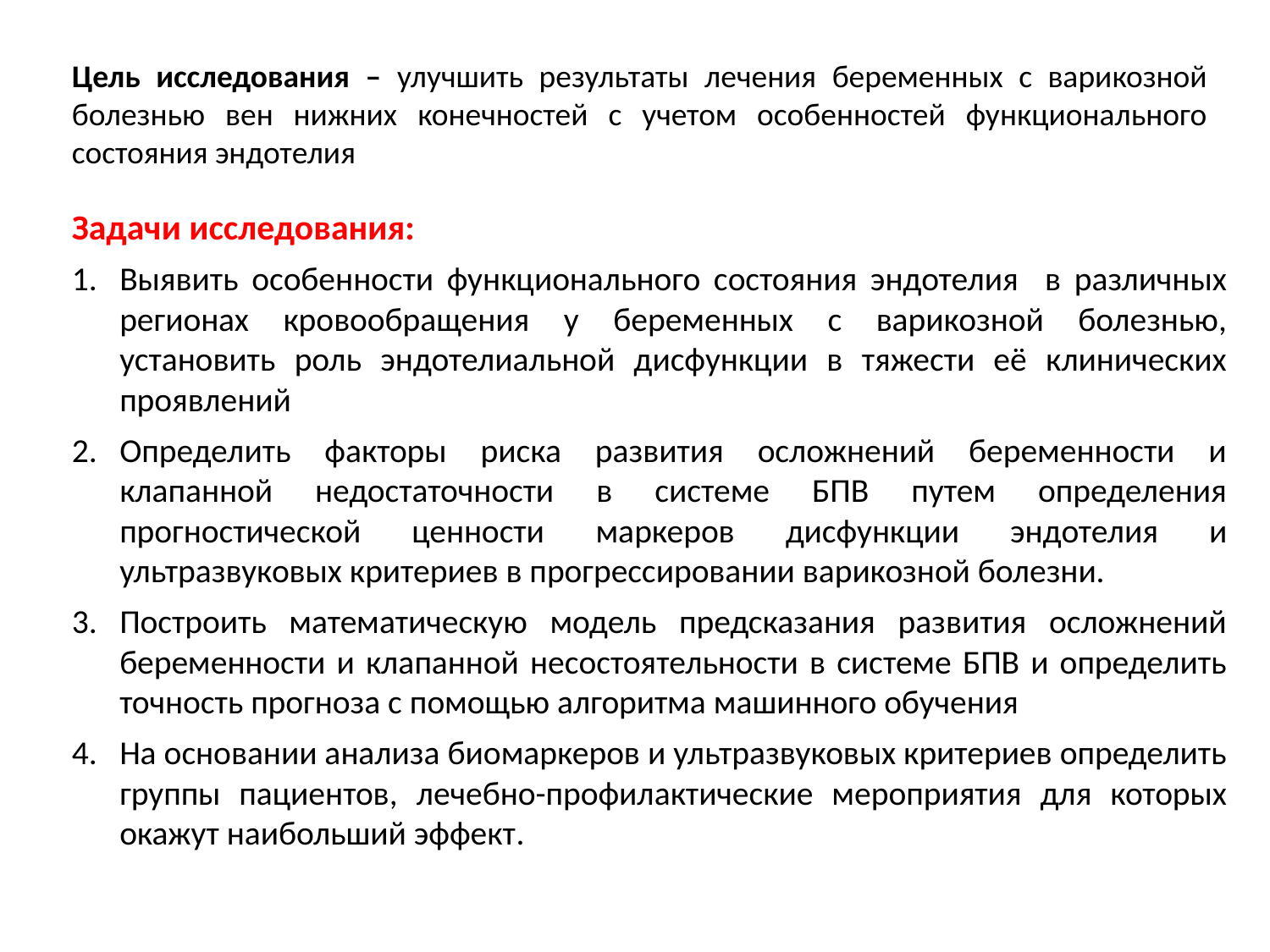

Цель исследования – улучшить результаты лечения беременных с варикозной болезнью вен нижних конечностей с учетом особенностей функционального состояния эндотелия
Задачи исследования:
Выявить особенности функционального состояния эндотелия  в различных регионах кровообращения у беременных с варикозной болезнью, установить роль эндотелиальной дисфункции в тяжести её клинических проявлений
Определить факторы риска развития осложнений беременности и клапанной недостаточности в системе БПВ путем определения прогностической ценности маркеров дисфункции эндотелия и ультразвуковых критериев в прогрессировании варикозной болезни.
Построить математическую модель предсказания развития осложнений беременности и клапанной несостоятельности в системе БПВ и определить точность прогноза с помощью алгоритма машинного обучения
На основании анализа биомаркеров и ультразвуковых критериев определить группы пациентов, лечебно-профилактические мероприятия для которых окажут наибольший эффект.